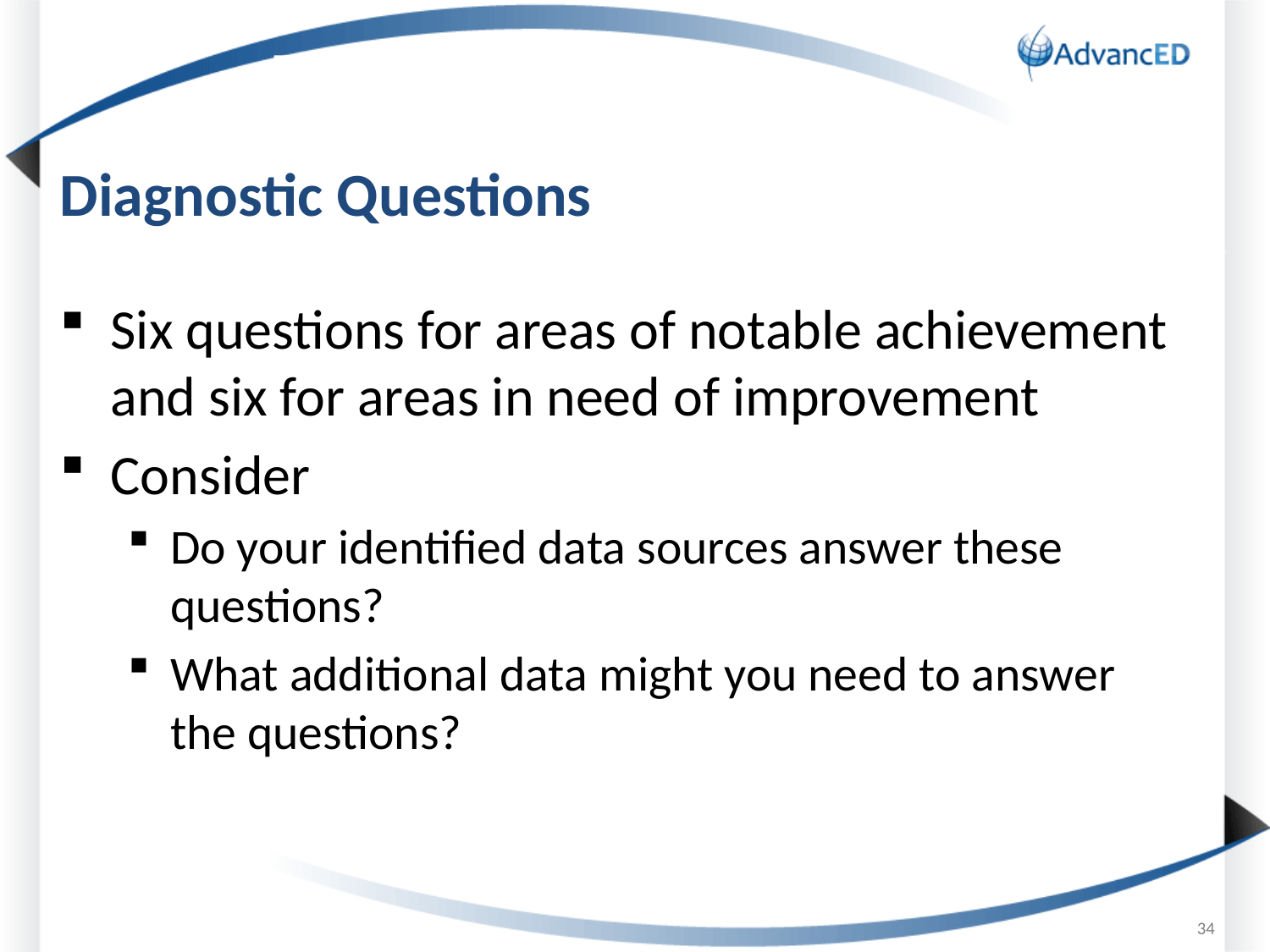

# The Diagnostic
Diagnostic Questions

Six questions for areas of notable achievement and six for areas in need of improvement
Consider
Do your identified data sources answer these questions?
What additional data might you need to answer the questions?
34